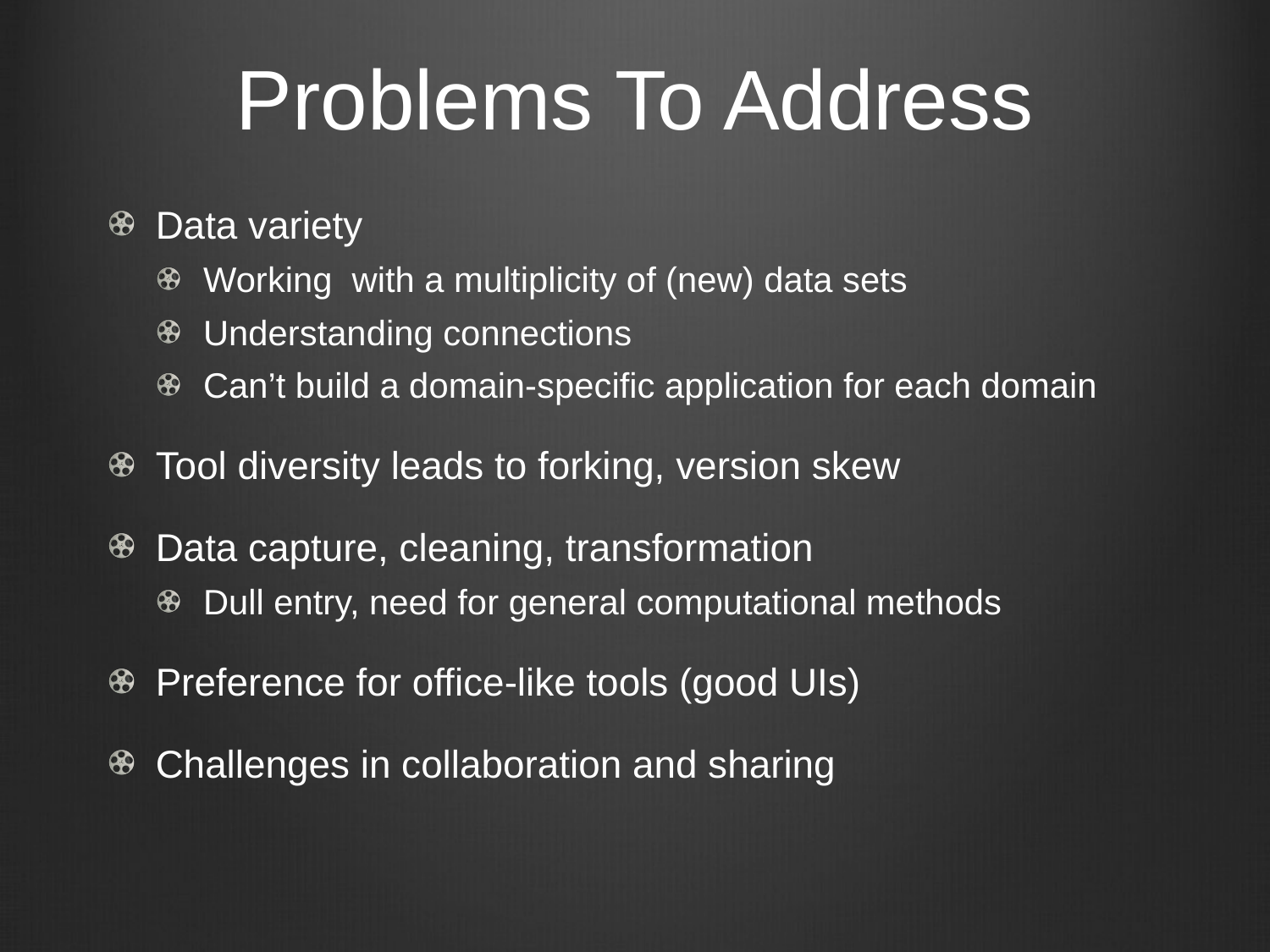

# Problems To Address
Data variety
Working  with a multiplicity of (new) data sets
Understanding connections
Can’t build a domain-specific application for each domain
Tool diversity leads to forking, version skew
Data capture, cleaning, transformation
Dull entry, need for general computational methods
Preference for office-like tools (good UIs)
Challenges in collaboration and sharing